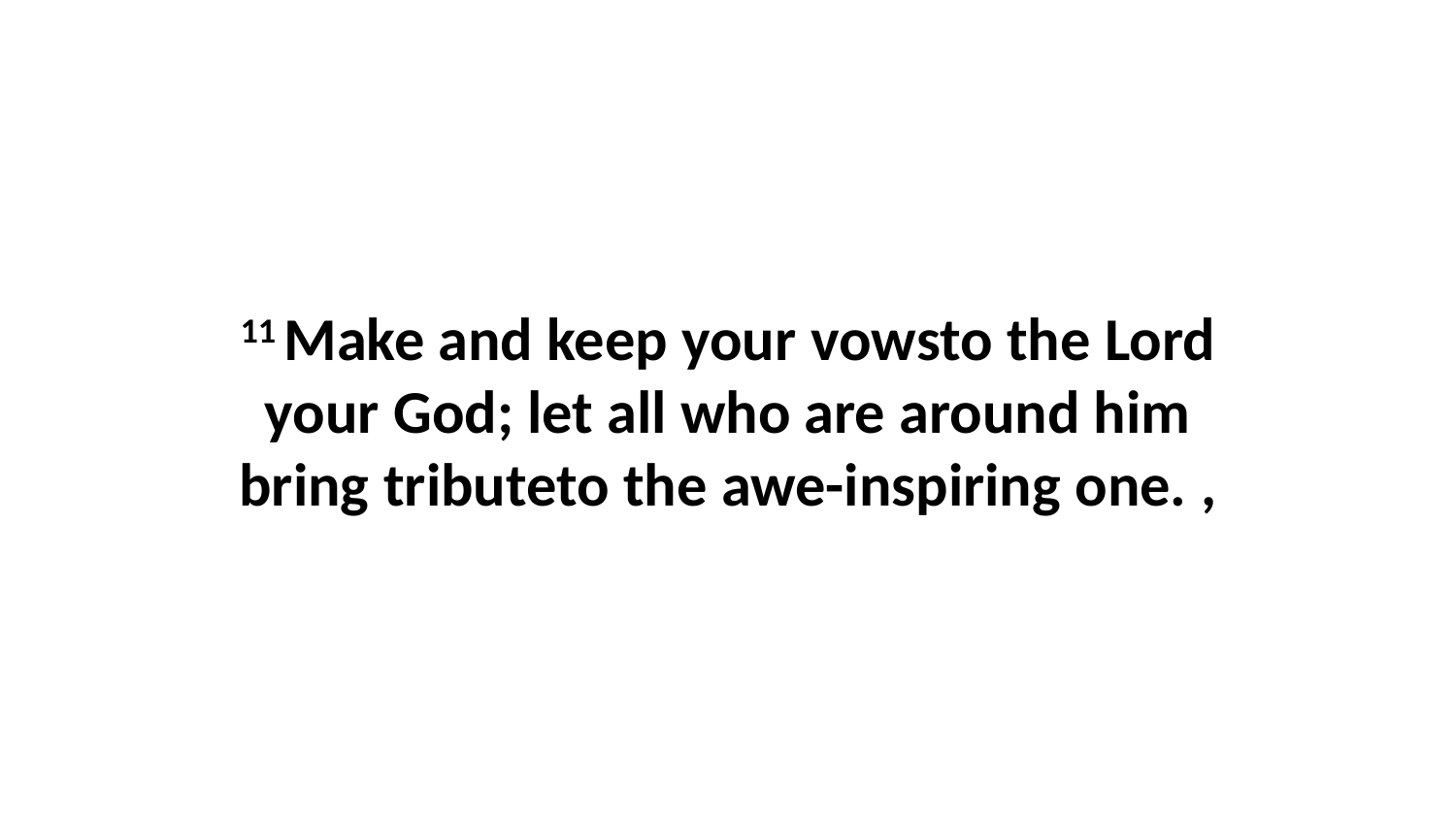

11 Make and keep your vowsto the Lord your God; let all who are around him bring tributeto the awe-inspiring one. ,